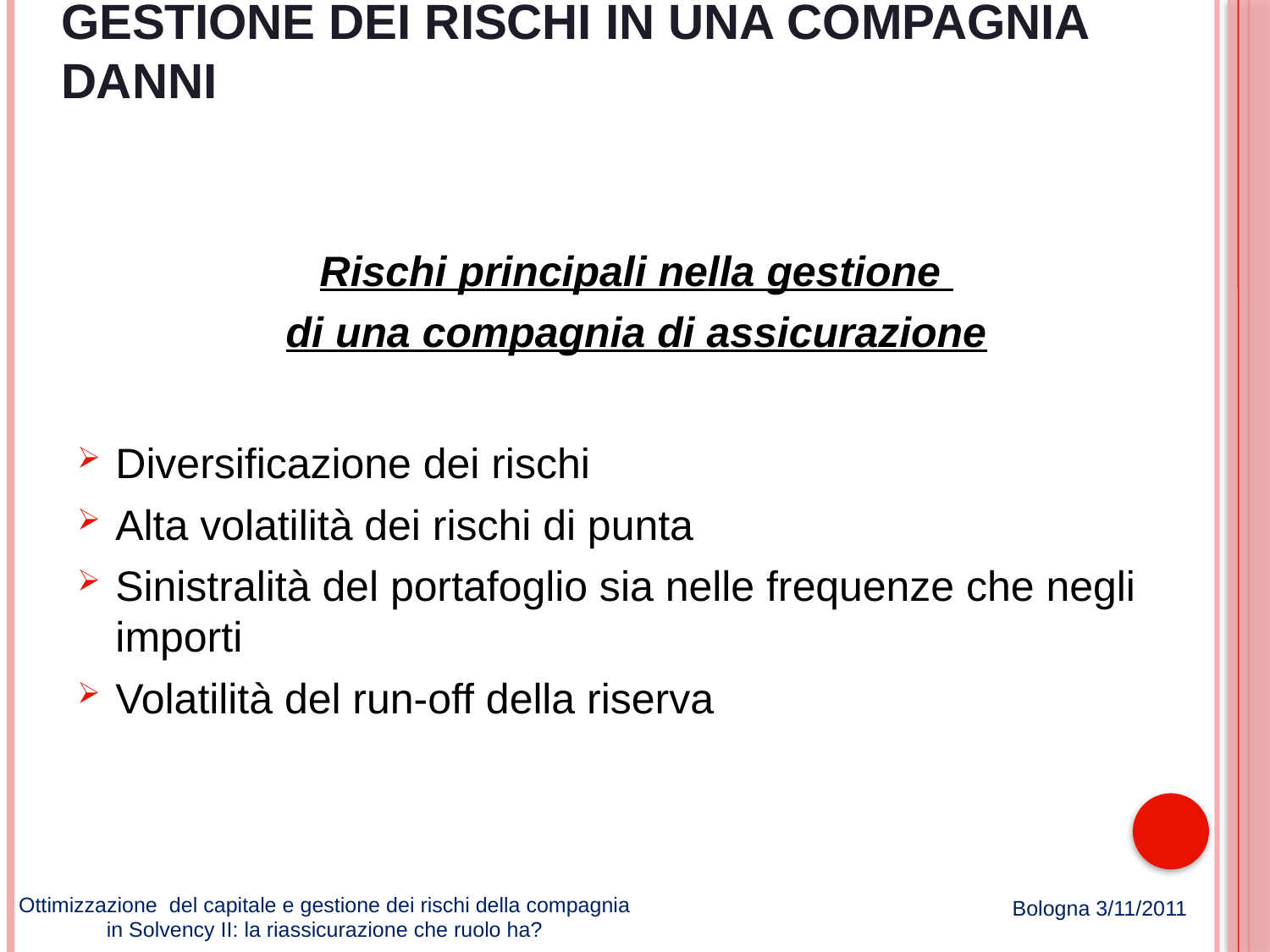

# Gestione dei rischi in una compagnia danni

Rischi principali nella gestione
di una compagnia di assicurazione

Diversificazione dei rischi
Alta volatilità dei rischi di punta
Sinistralità del portafoglio sia nelle frequenze che negli importi
Volatilità del run-off della riserva

Ottimizzazione  del capitale e gestione dei rischi della compagnia in Solvency II: la riassicurazione che ruolo ha?
Bologna 3/11/2011